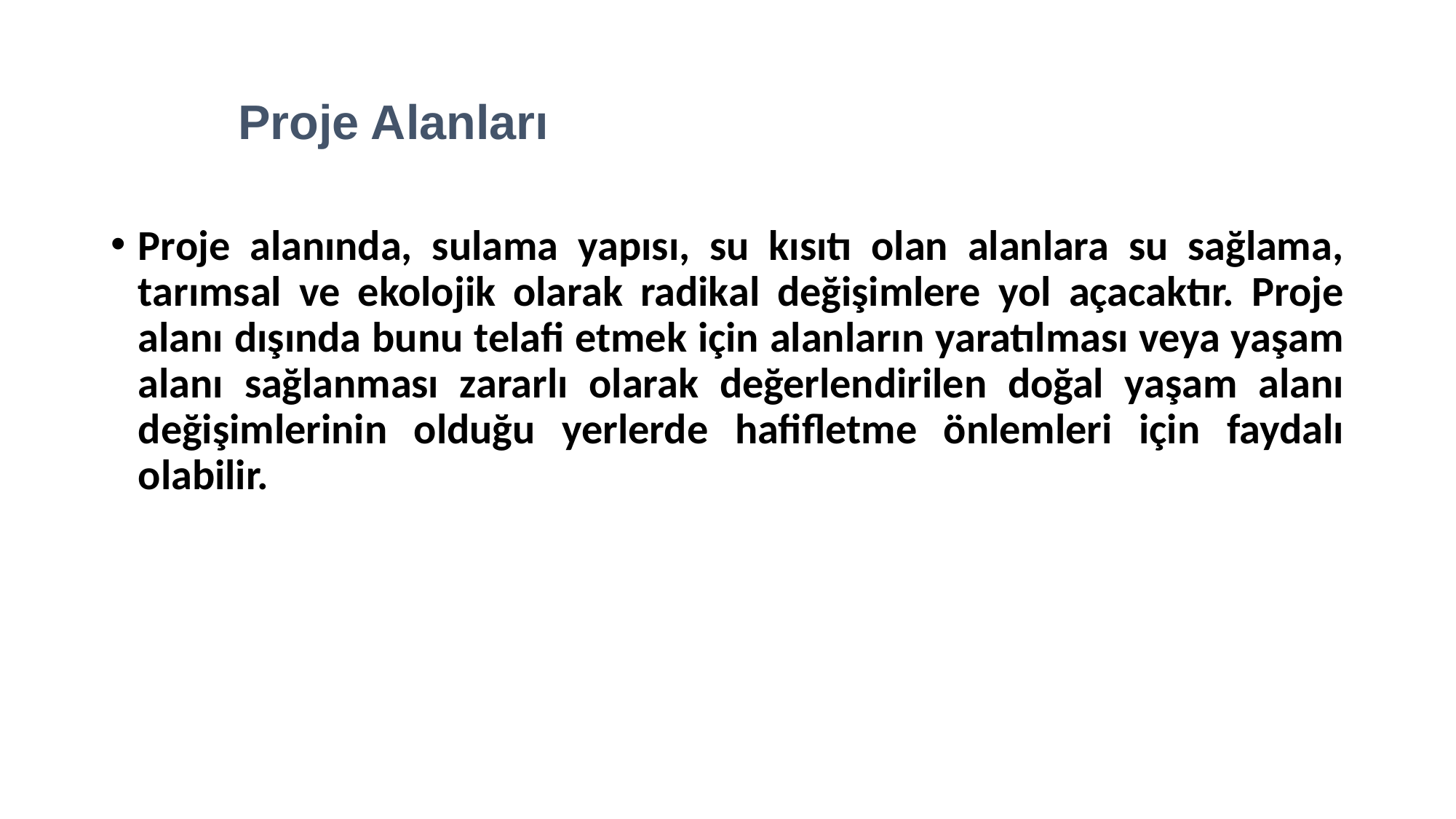

Proje Alanları
Proje alanında, sulama yapısı, su kısıtı olan alanlara su sağlama, tarımsal ve ekolojik olarak radikal değişimlere yol açacaktır. Proje alanı dışında bunu telafi etmek için alanların yaratılması veya yaşam alanı sağlanması zararlı olarak değerlendirilen doğal yaşam alanı değişimlerinin olduğu yerlerde hafifletme önlemleri için faydalı olabilir.